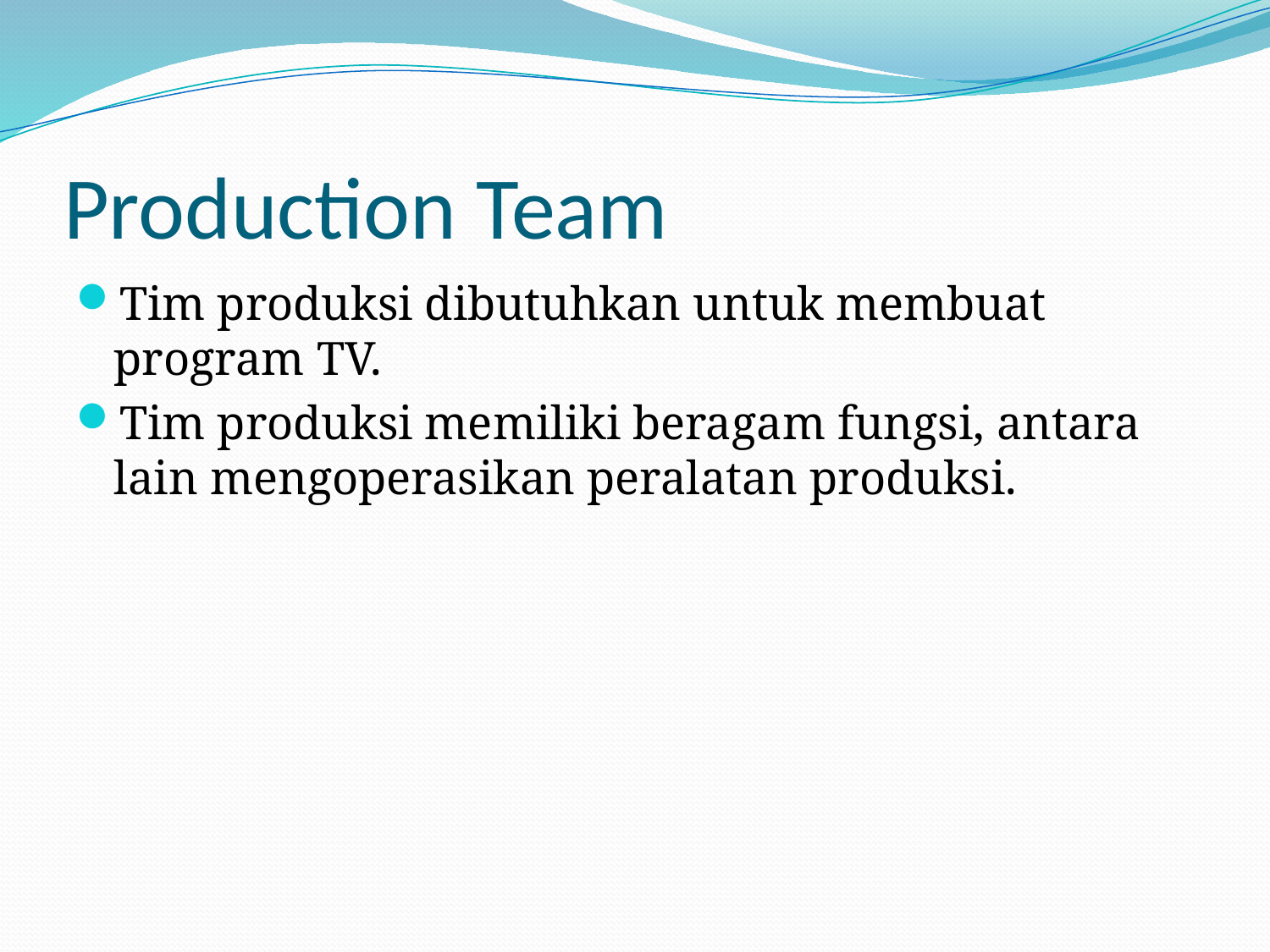

# Production Team
Tim produksi dibutuhkan untuk membuat program TV.
Tim produksi memiliki beragam fungsi, antara lain mengoperasikan peralatan produksi.